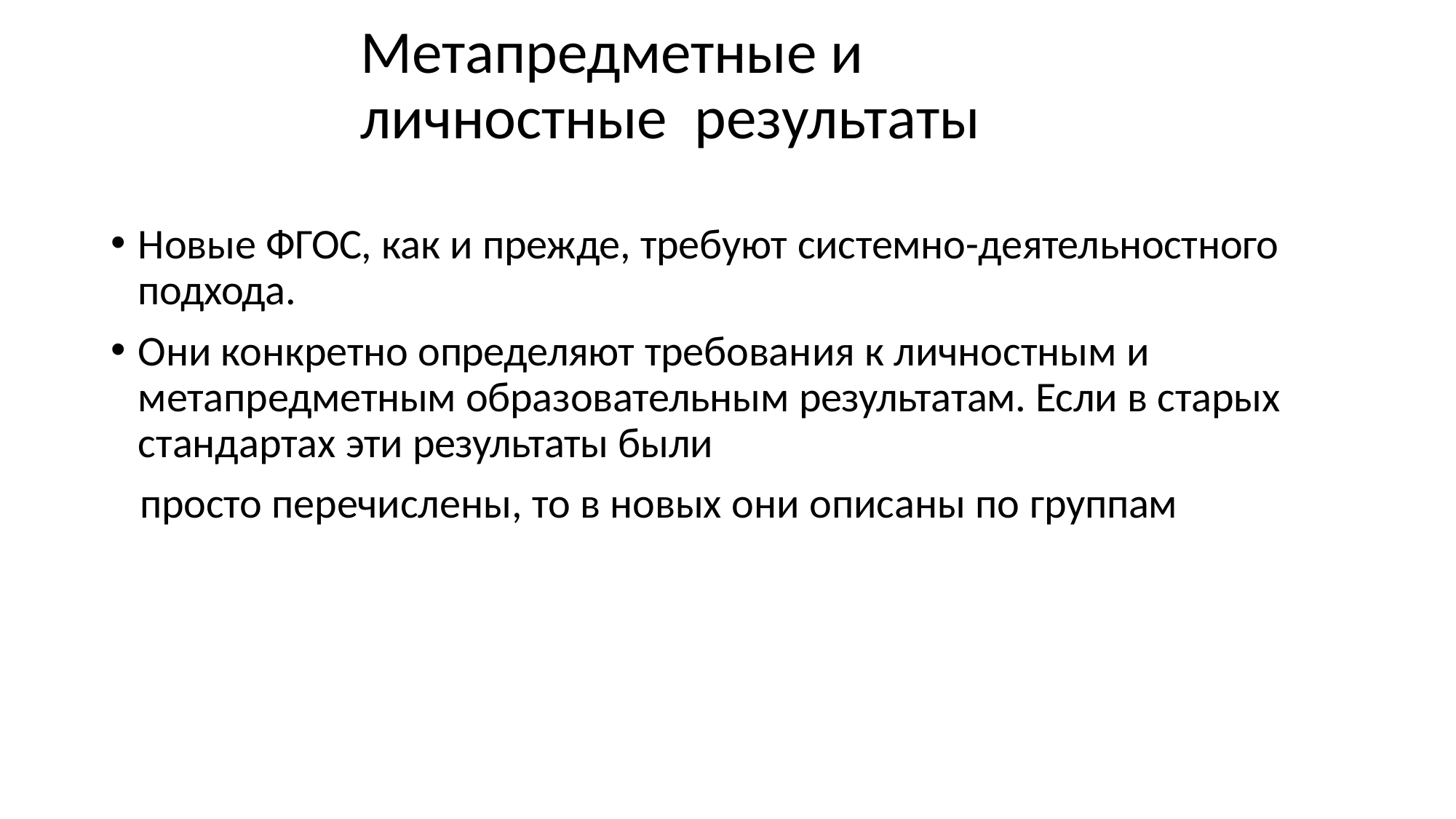

# Метапредметные и личностные  результаты
Новые ФГОС, как и прежде, требуют системно-деятельностного  подхода.
Они конкретно определяют требования к личностным и  метапредметным образовательным результатам. Если в старых  стандартах эти результаты были
просто перечислены, то в новых они описаны по группам